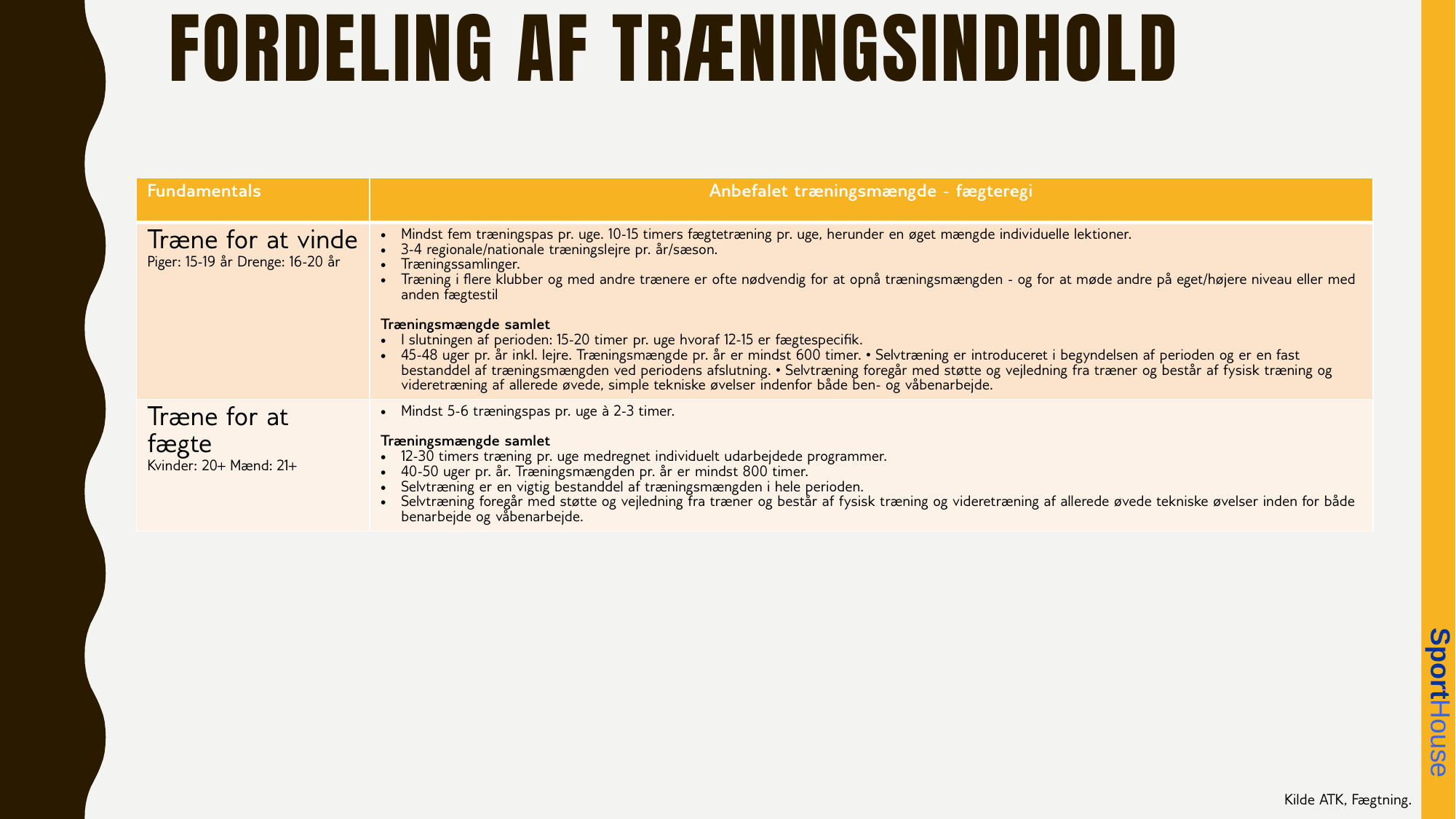

# Fordeling af træningsindhold
| Fundamentals | Anbefalet træningsmængde - fægteregi |
| --- | --- |
| Træne for at vinde Piger: 15-19 år Drenge: 16-20 år | Mindst fem træningspas pr. uge. 10-15 timers fægtetræning pr. uge, herunder en øget mængde individuelle lektioner. 3-4 regionale/nationale træningslejre pr. år/sæson. Træningssamlinger. Træning i flere klubber og med andre trænere er ofte nødvendig for at opnå træningsmængden - og for at møde andre på eget/højere niveau eller med anden fægtestil Træningsmængde samlet I slutningen af perioden: 15-20 timer pr. uge hvoraf 12-15 er fægtespecifik. 45-48 uger pr. år inkl. lejre. Træningsmængde pr. år er mindst 600 timer. • Selvtræning er introduceret i begyndelsen af perioden og er en fast bestanddel af træningsmængden ved periodens afslutning. • Selvtræning foregår med støtte og vejledning fra træner og består af fysisk træning og videretræning af allerede øvede, simple tekniske øvelser indenfor både ben- og våbenarbejde. |
| Træne for at fægte Kvinder: 20+ Mænd: 21+ | Mindst 5-6 træningspas pr. uge à 2-3 timer. Træningsmængde samlet 12-30 timers træning pr. uge medregnet individuelt udarbejdede programmer. 40-50 uger pr. år. Træningsmængden pr. år er mindst 800 timer. Selvtræning er en vigtig bestanddel af træningsmængden i hele perioden. Selvtræning foregår med støtte og vejledning fra træner og består af fysisk træning og videretræning af allerede øvede tekniske øvelser inden for både benarbejde og våbenarbejde. |
Kilde ATK, Fægtning.